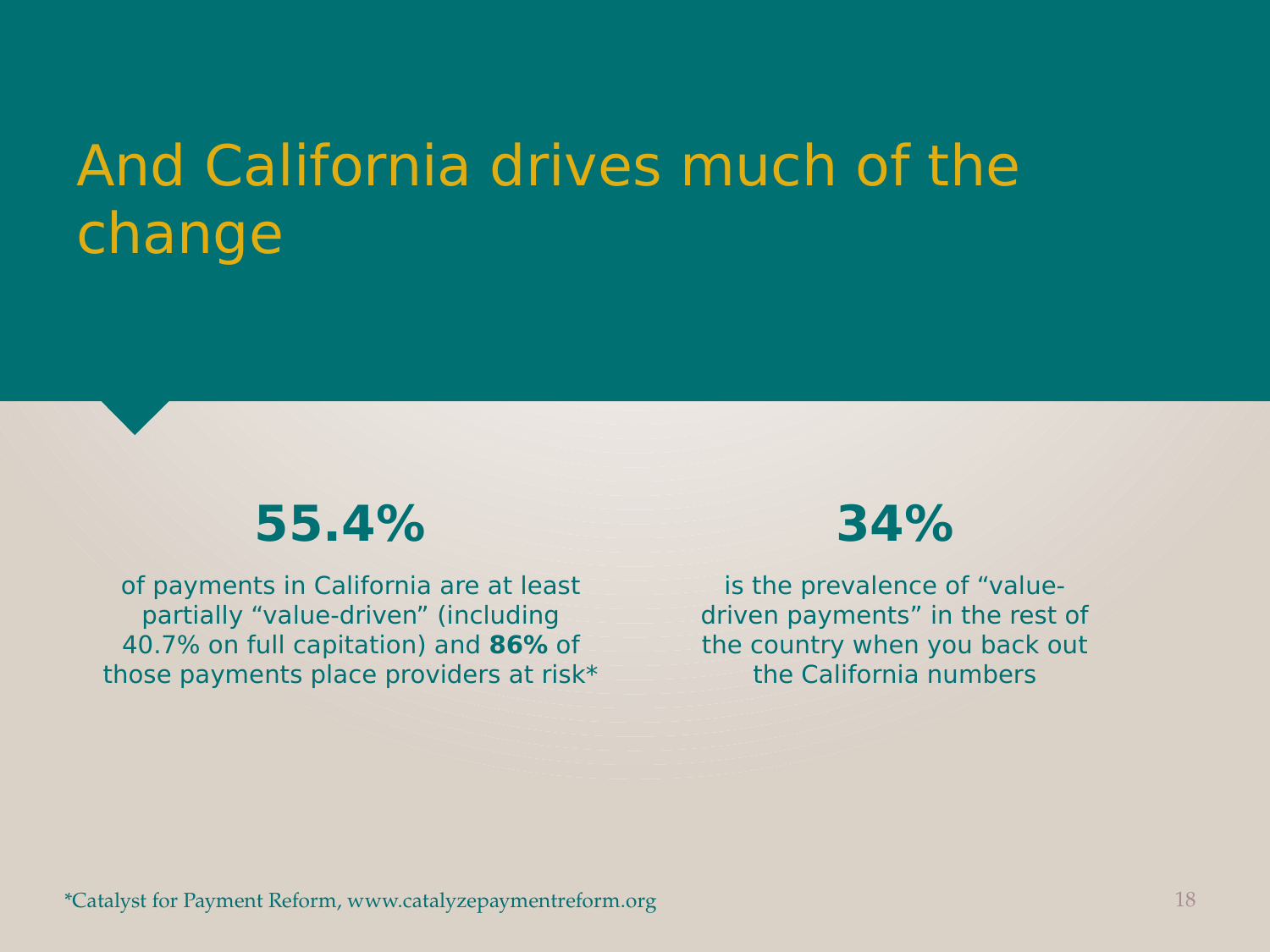

# And California drives much of the change
55.4%
34%
of payments in California are at least partially “value-driven” (including 40.7% on full capitation) and 86% of those payments place providers at risk*
is the prevalence of “value-driven payments” in the rest of the country when you back out the California numbers
18
*Catalyst for Payment Reform, www.catalyzepaymentreform.org